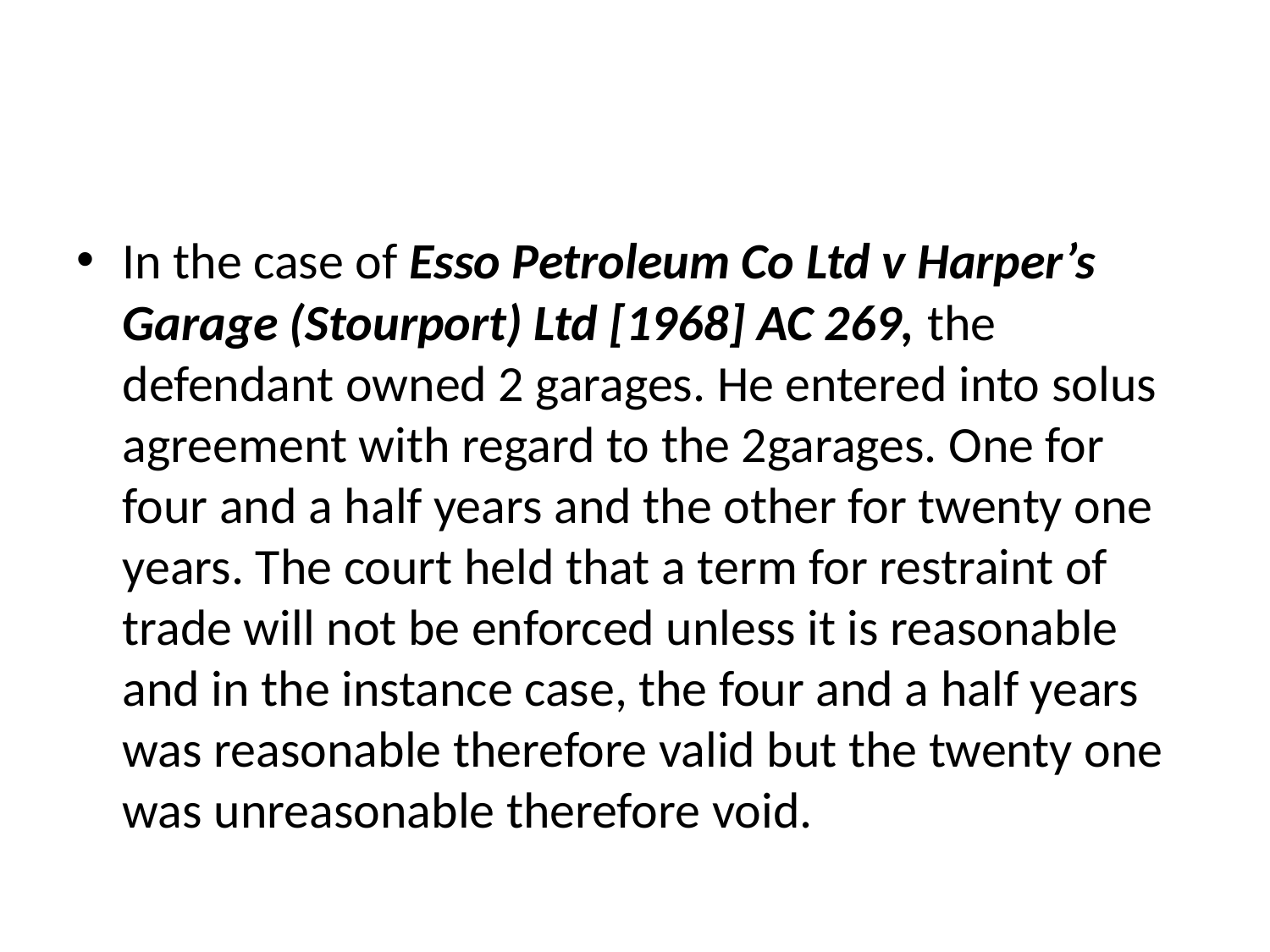

#
In the case of Esso Petroleum Co Ltd v Harper’s Garage (Stourport) Ltd [1968] AC 269, the defendant owned 2 garages. He entered into solus agreement with regard to the 2garages. One for four and a half years and the other for twenty one years. The court held that a term for restraint of trade will not be enforced unless it is reasonable and in the instance case, the four and a half years was reasonable therefore valid but the twenty one was unreasonable therefore void.